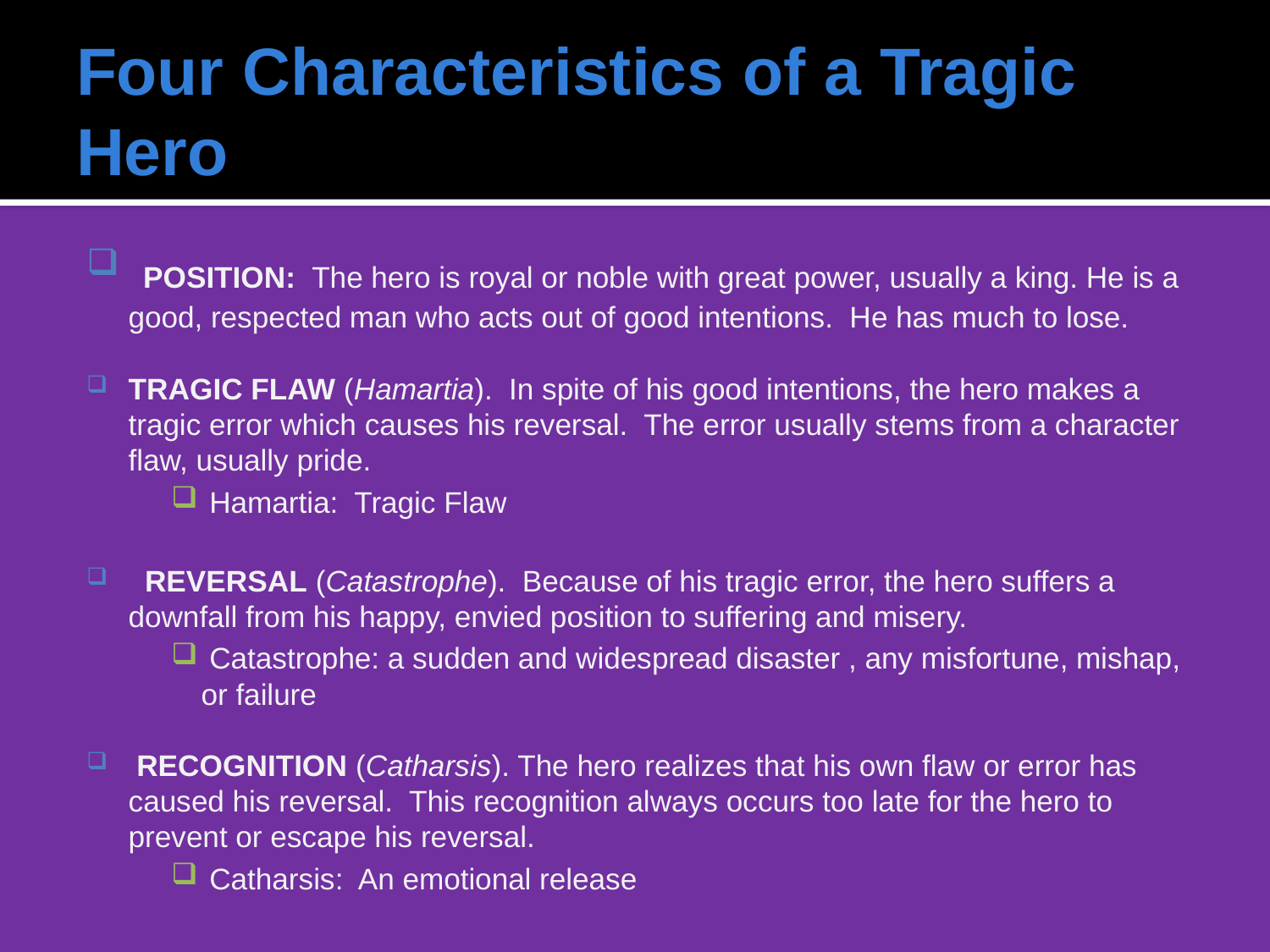

# Four Characteristics of a Tragic Hero
 POSITION:  The hero is royal or noble with great power, usually a king. He is a good, respected man who acts out of good intentions.  He has much to lose.

TRAGIC FLAW (Hamartia).  In spite of his good intentions, the hero makes a tragic error which causes his reversal.  The error usually stems from a character flaw, usually pride.
 Hamartia:  Tragic Flaw

  REVERSAL (Catastrophe).  Because of his tragic error, the hero suffers a downfall from his happy, envied position to suffering and misery.
 Catastrophe: a sudden and widespread disaster , any misfortune, mishap, or failure

 RECOGNITION (Catharsis). The hero realizes that his own flaw or error has caused his reversal.  This recognition always occurs too late for the hero to prevent or escape his reversal.
 Catharsis:  An emotional release